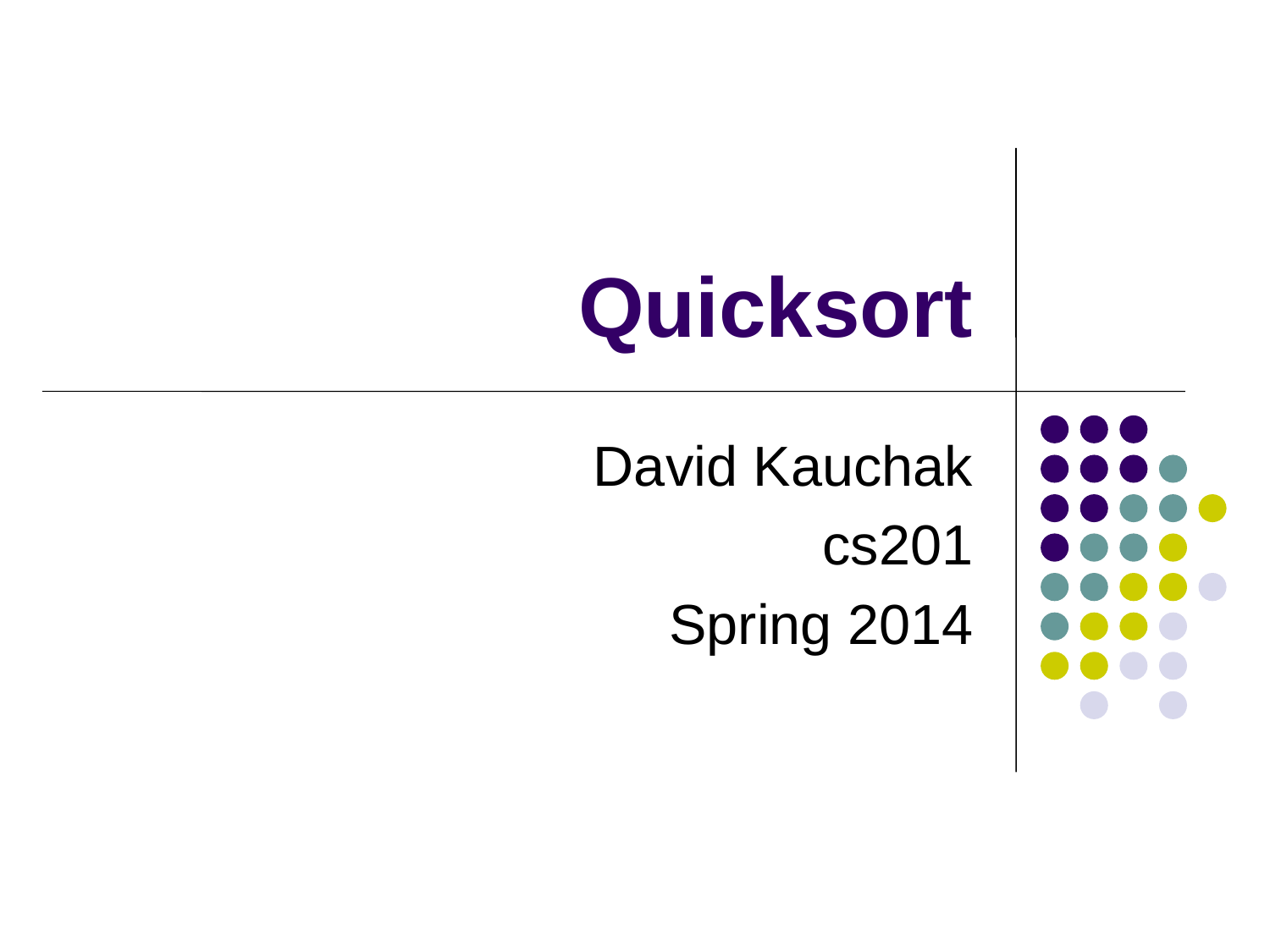

# Quicksort
David Kauchak
cs201
Spring 2014